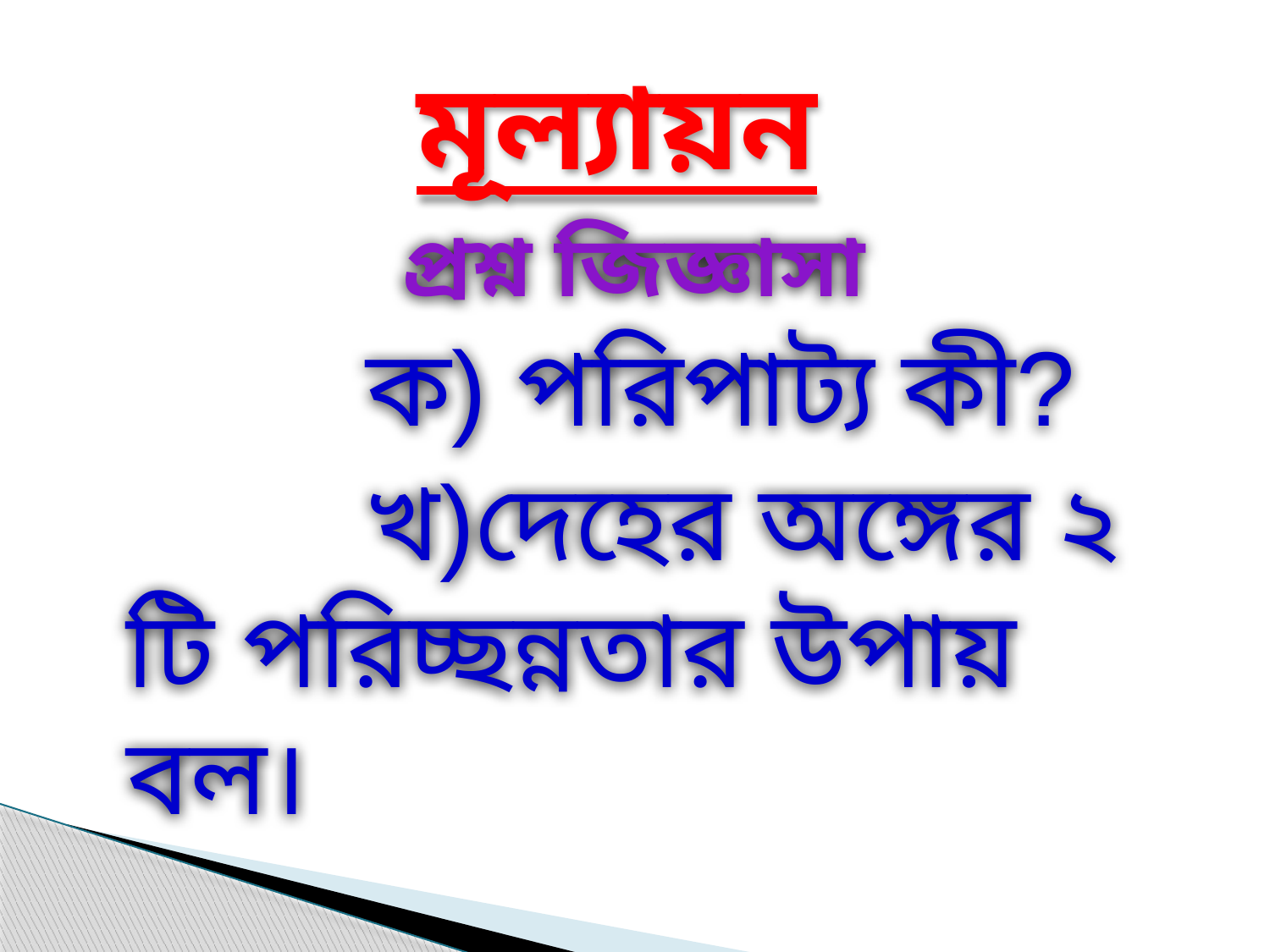

# মূল্যায়ন
                         প্রশ্ন জিজ্ঞাসা
          ক) পরিপাট্য কী?
          খ)দেহের অঙ্গের ২ টি পরিচ্ছন্নতার উপায় বল।